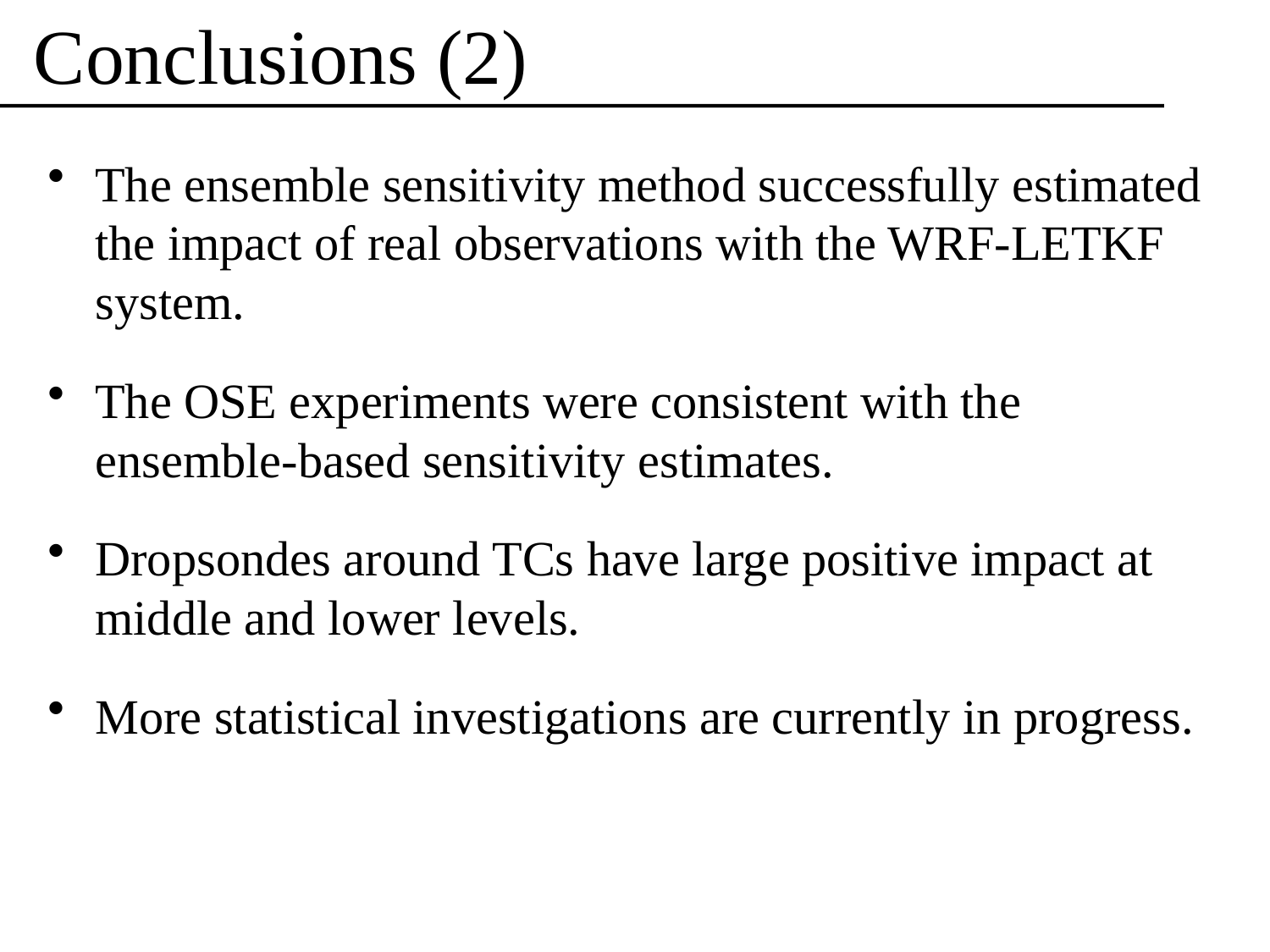

# Conclusions (2)
The ensemble sensitivity method successfully estimated the impact of real observations with the WRF-LETKF system.

The OSE experiments were consistent with the ensemble-based sensitivity estimates.

Dropsondes around TCs have large positive impact at middle and lower levels.

More statistical investigations are currently in progress.